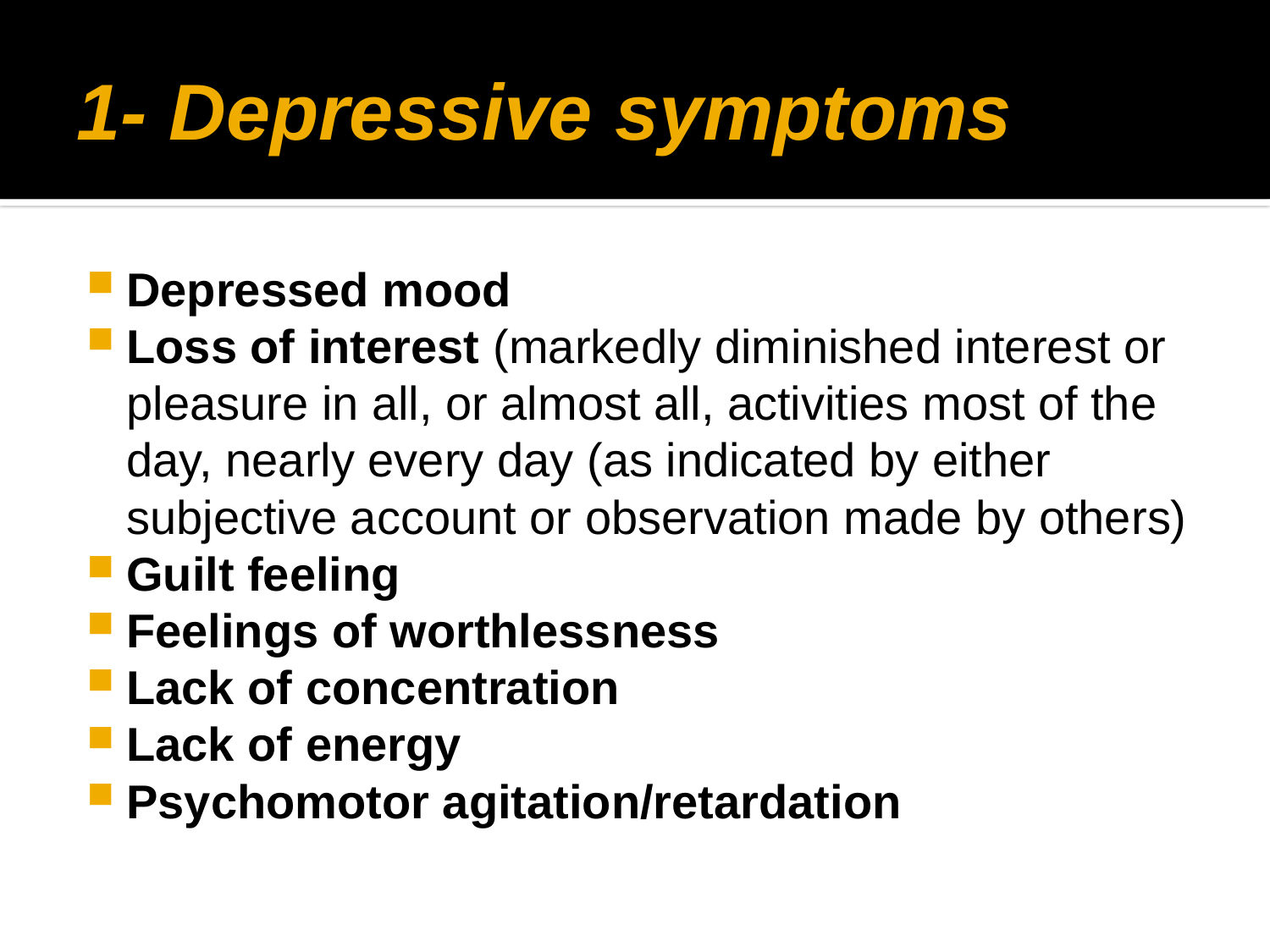

# 1- Depressive symptoms
Depressed mood
Loss of interest (markedly diminished interest or pleasure in all, or almost all, activities most of the day, nearly every day (as indicated by either subjective account or observation made by others)
Guilt feeling
Feelings of worthlessness
Lack of concentration
Lack of energy
Psychomotor agitation/retardation